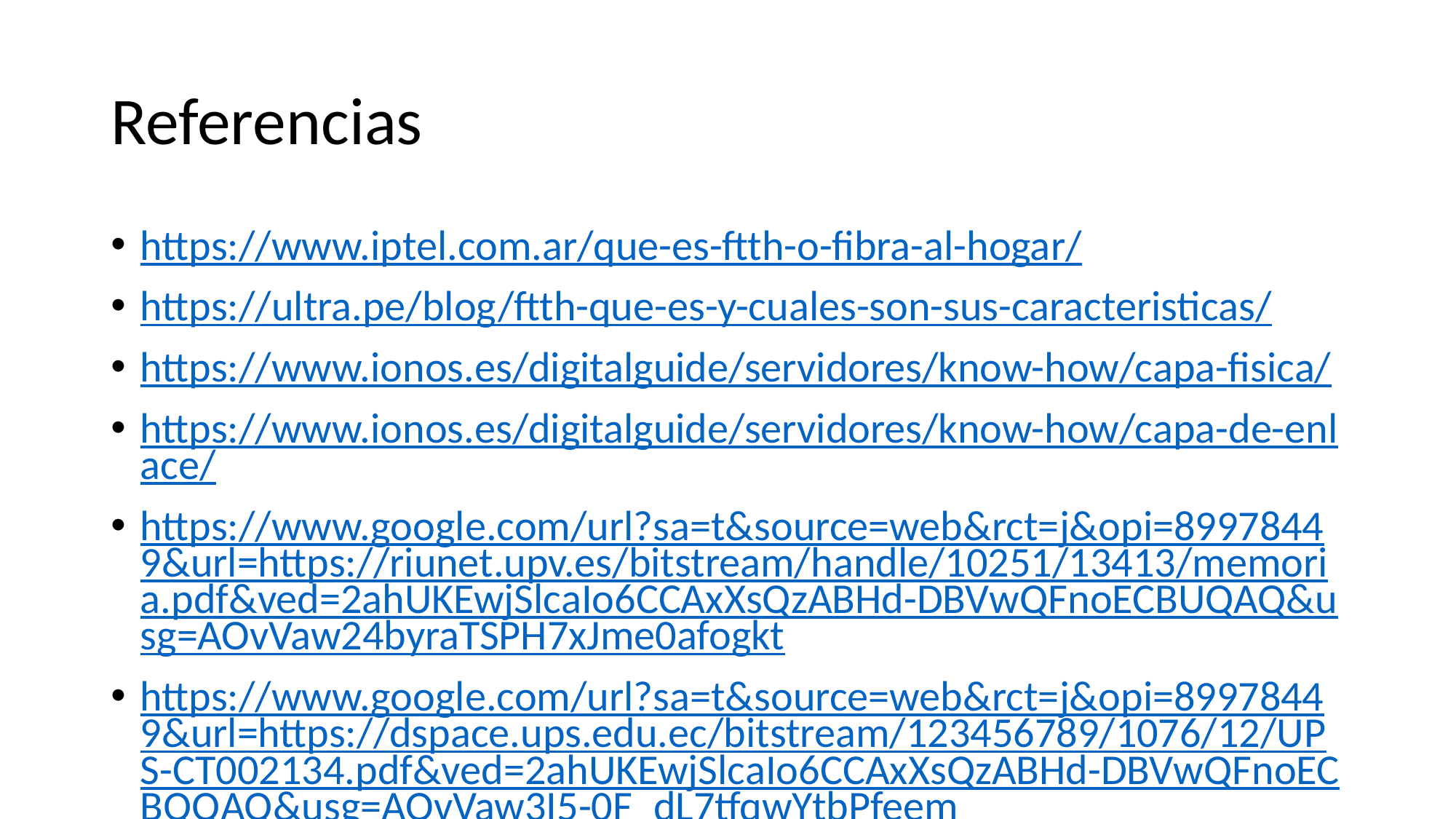

# Referencias
https://www.iptel.com.ar/que-es-ftth-o-fibra-al-hogar/
https://ultra.pe/blog/ftth-que-es-y-cuales-son-sus-caracteristicas/
https://www.ionos.es/digitalguide/servidores/know-how/capa-fisica/
https://www.ionos.es/digitalguide/servidores/know-how/capa-de-enlace/
https://www.google.com/url?sa=t&source=web&rct=j&opi=89978449&url=https://riunet.upv.es/bitstream/handle/10251/13413/memoria.pdf&ved=2ahUKEwjSlcaIo6CCAxXsQzABHd-DBVwQFnoECBUQAQ&usg=AOvVaw24byraTSPH7xJme0afogkt
https://www.google.com/url?sa=t&source=web&rct=j&opi=89978449&url=https://dspace.ups.edu.ec/bitstream/123456789/1076/12/UPS-CT002134.pdf&ved=2ahUKEwjSlcaIo6CCAxXsQzABHd-DBVwQFnoECBQQAQ&usg=AOvVaw3I5-0F_dL7tfqwYtbPfeem